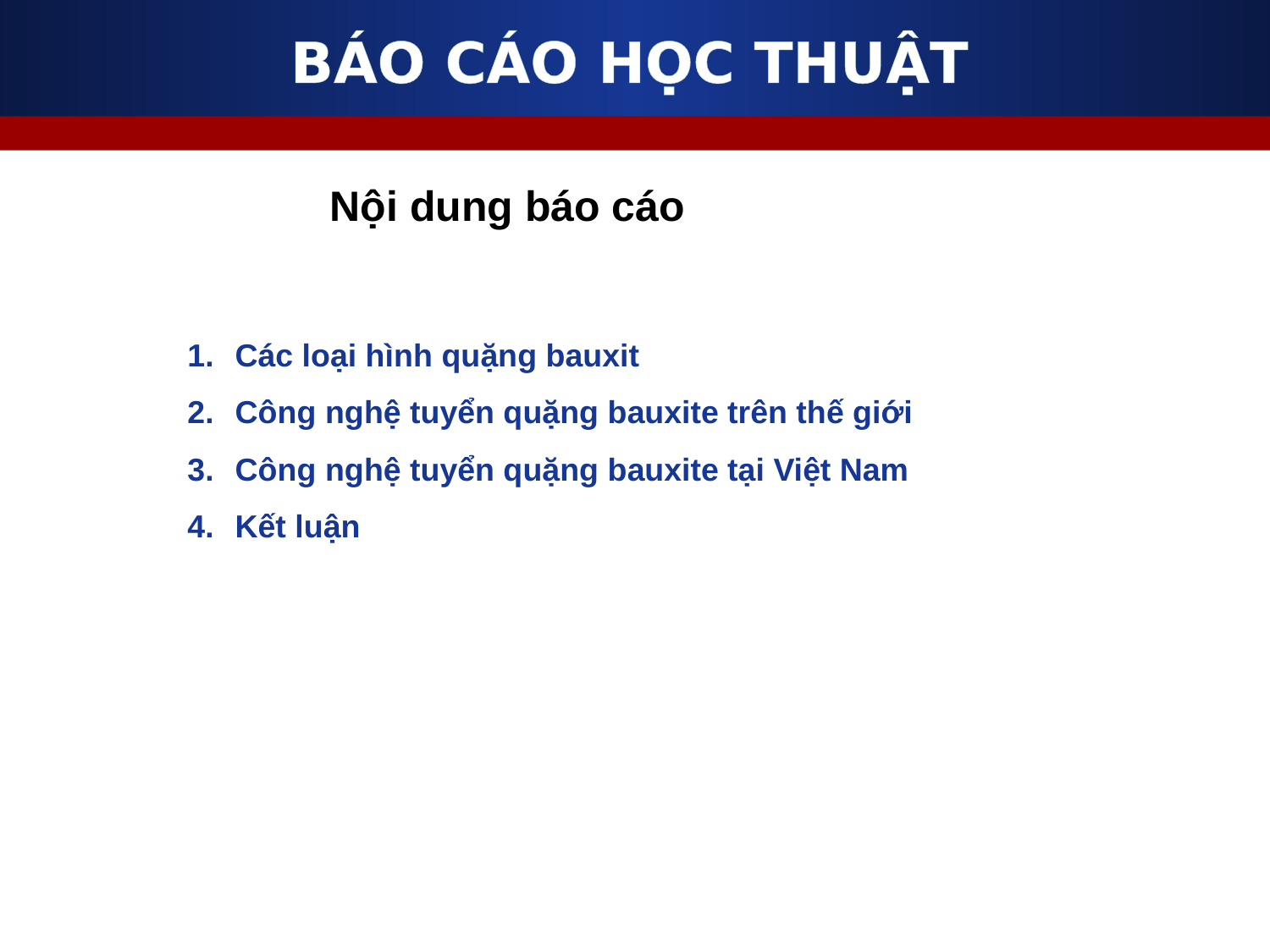

# BÁO CÁO HỌC THUẬT

Nội dung báo cáo
Các loại hình quặng bauxit
Công nghệ tuyển quặng bauxite trên thế giới
Công nghệ tuyển quặng bauxite tại Việt Nam
Kết luận